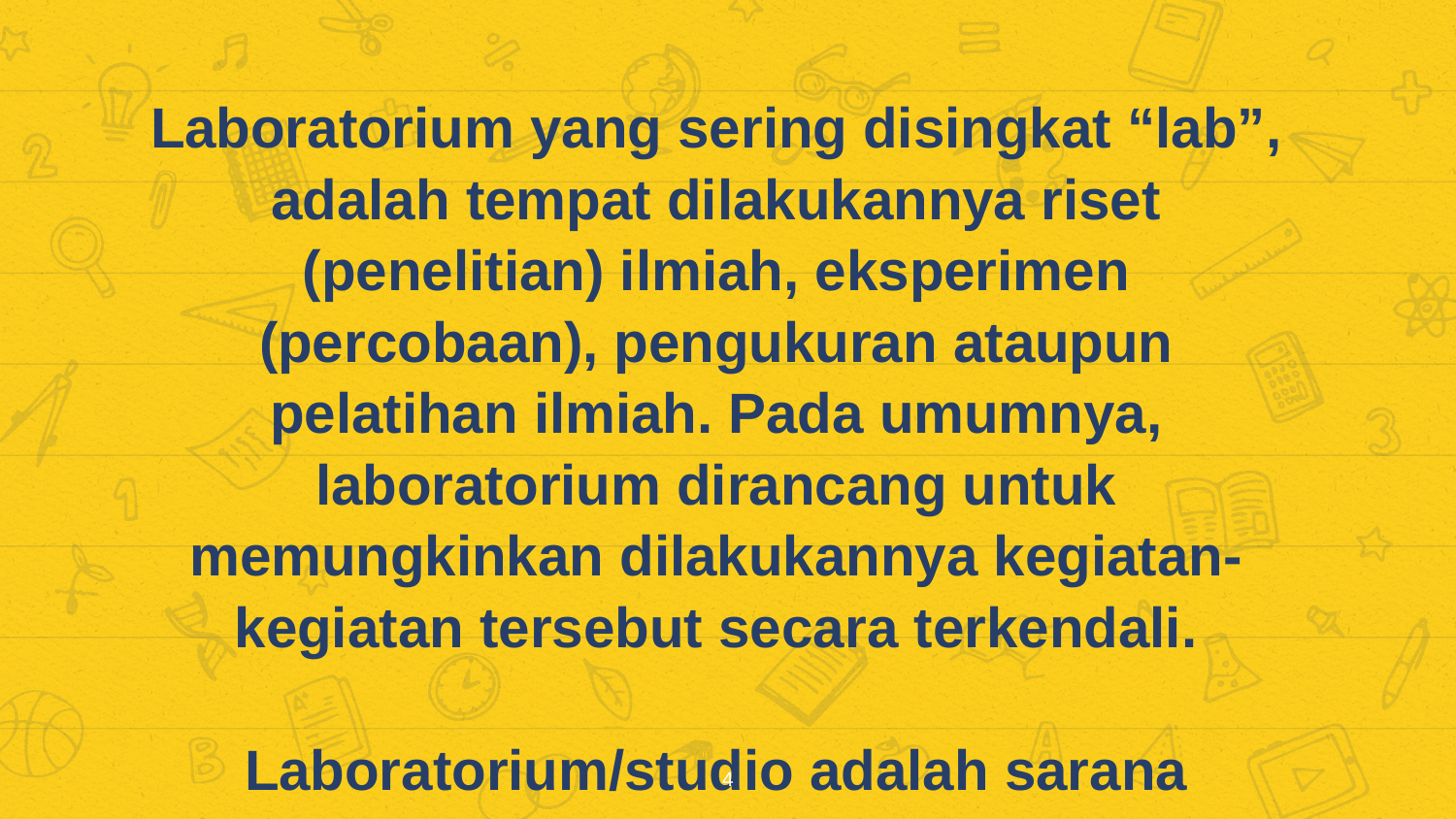

Laboratorium yang sering disingkat “lab”, adalah tempat dilakukannya riset (penelitian) ilmiah, eksperimen (percobaan), pengukuran ataupun pelatihan ilmiah. Pada umumnya, laboratorium dirancang untuk memungkinkan dilakukannya kegiatan-kegiatan tersebut secara terkendali.

Laboratorium/studio adalah sarana penunjang jurusan dalam study yang bersangkutan, dan sumber unit daya dasar untuk pengembangan ilmu dan pendidikan.
4